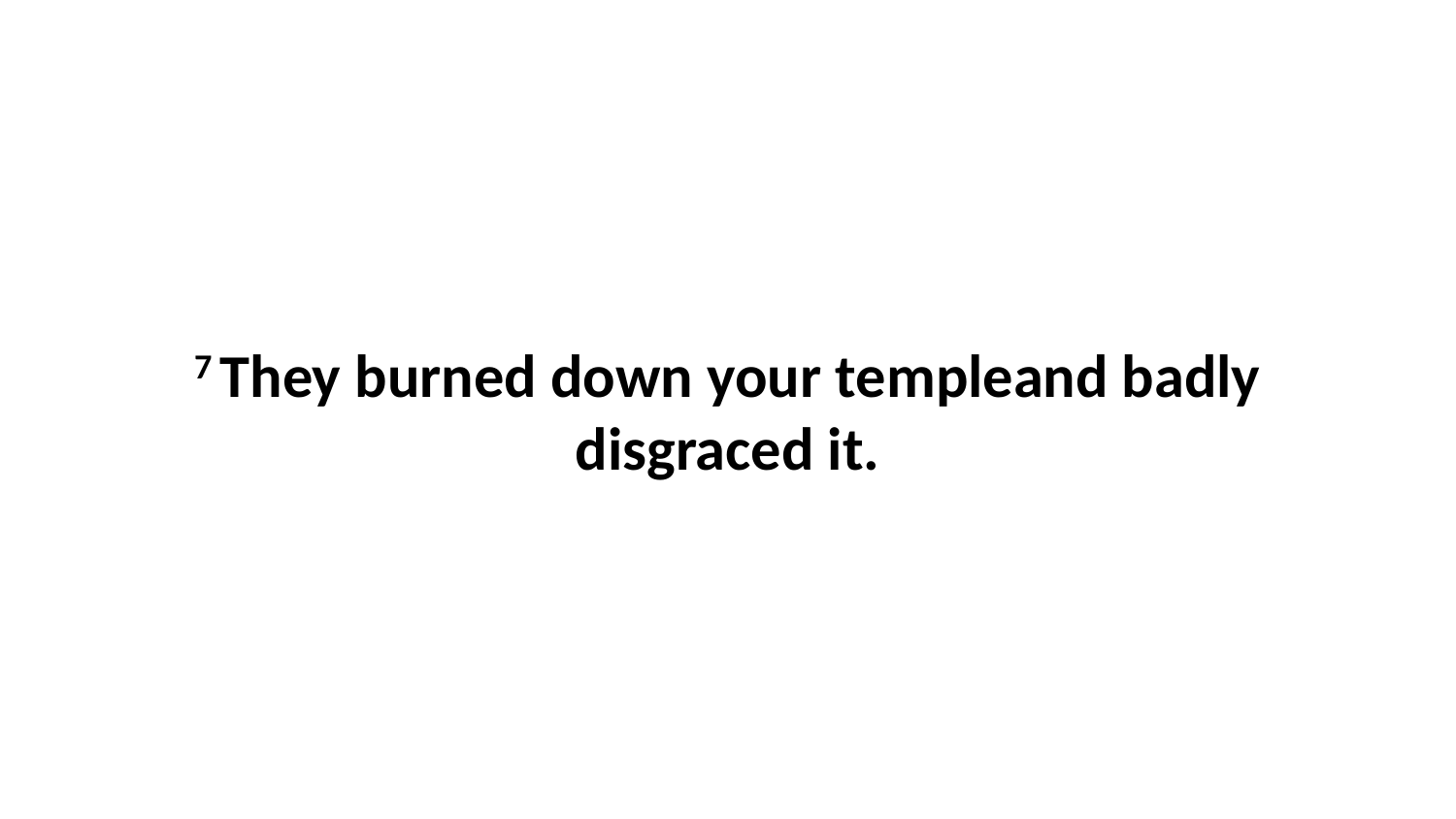

7 They burned down your templeand badly disgraced it.